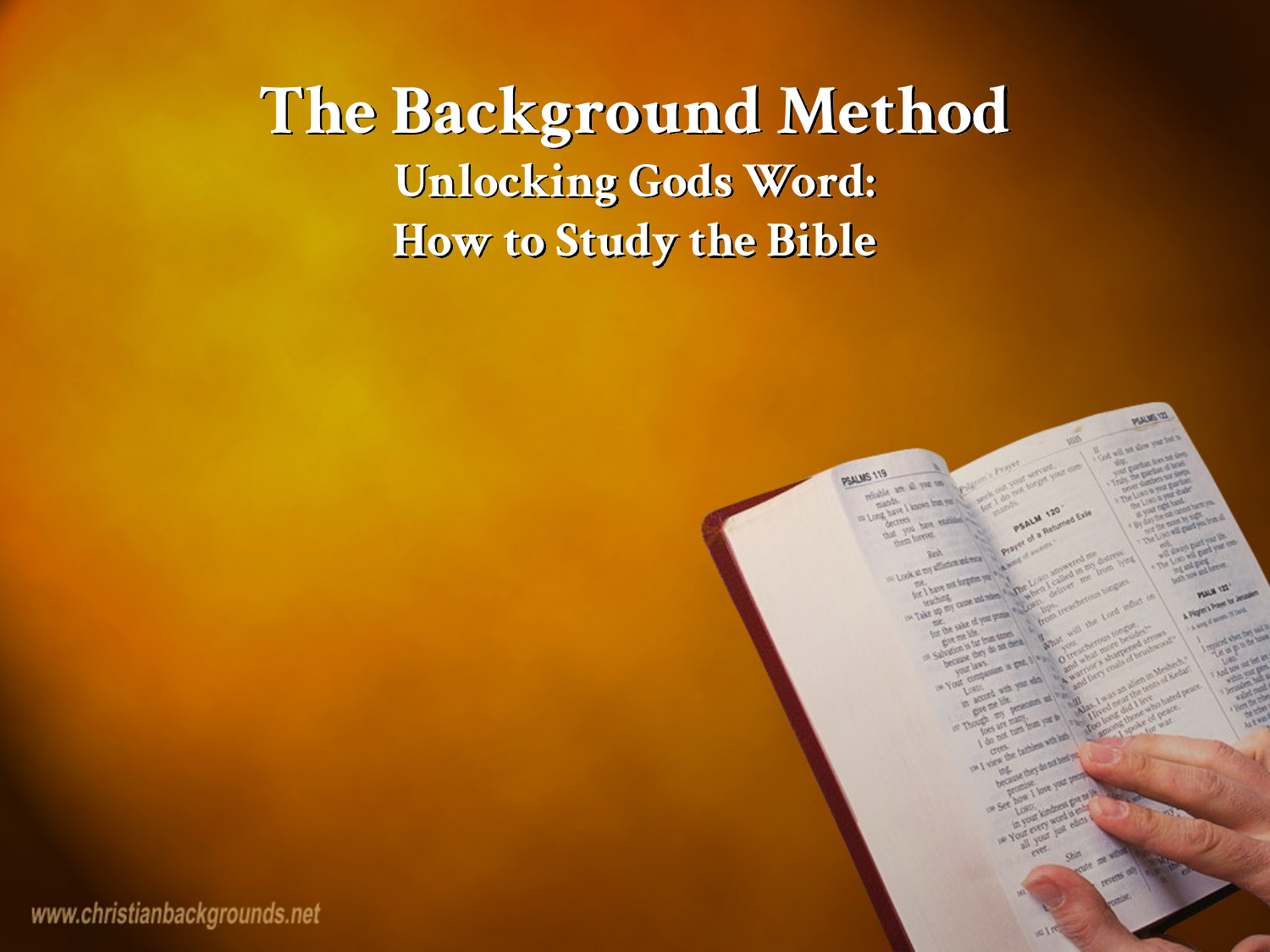

# The Background Method Unlocking Gods Word: How to Study the Bible